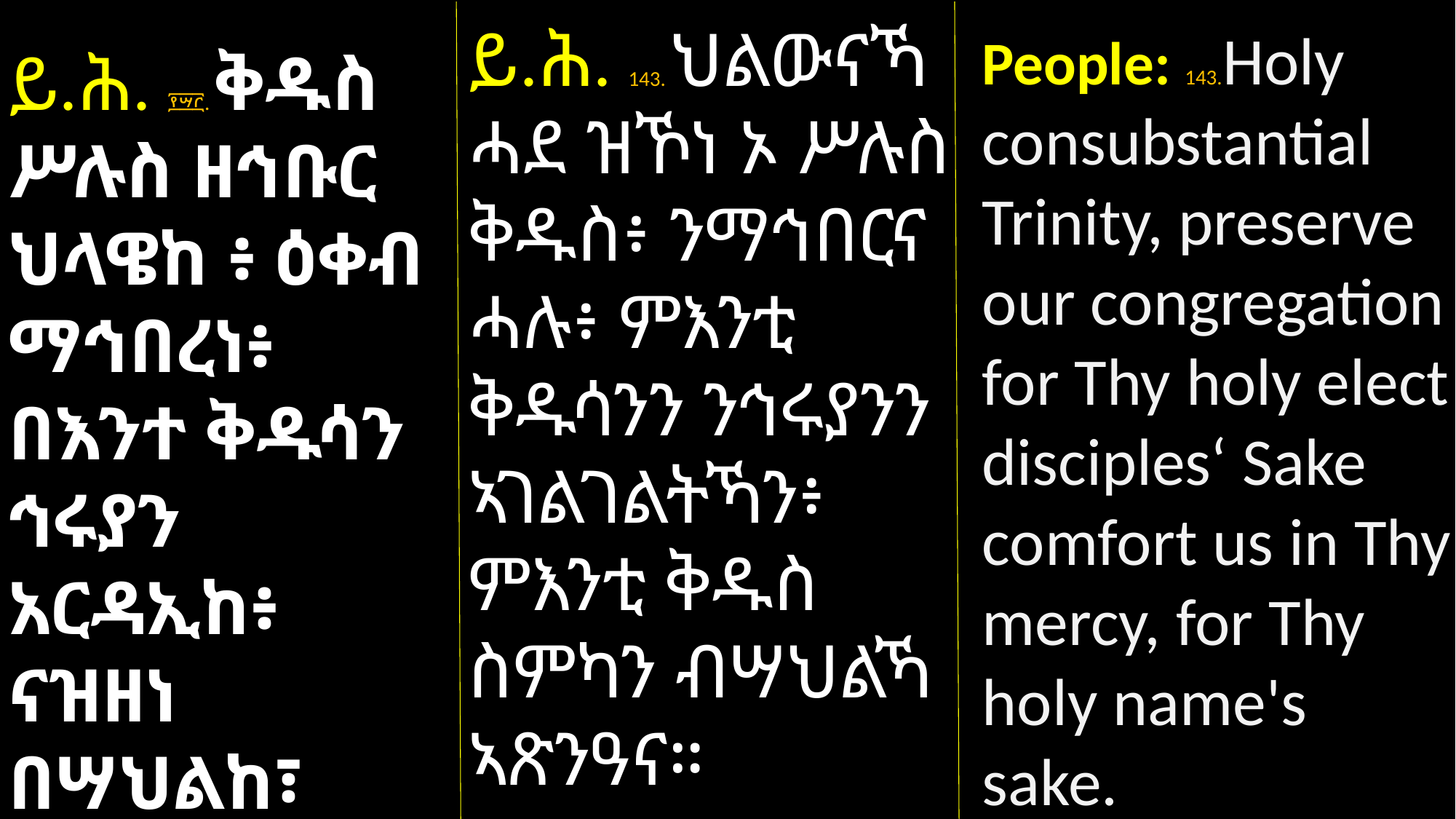

ይ.ሕ. 143. ህልውናኻ ሓደ ዝኾነ ኦ ሥሉስ ቅዱስ፥ ንማኅበርና ሓሉ፥ ምእንቲ ቅዱሳንን ንኅሩያንን ኣገልገልትኻን፥ ምእንቲ ቅዱስ ስምካን ብሣህልኻ ኣጽንዓና።
People: 143.Holy consubstantial Trinity, preserve our congregation for Thy holy elect disciples‘ Sake comfort us in Thy mercy, for Thy holy name's sake.
ይ.ሕ. ፻፵፫. ቅዱስ ሥሉስ ዘኅቡር ህላዌከ ፥ ዕቀብ ማኅበረነ፥ በእንተ ቅዱሳን ኅሩያን አርዳኢከ፥ ናዝዘነ በሣህልከ፣ በእንተ ቅዱስ ስምከ።